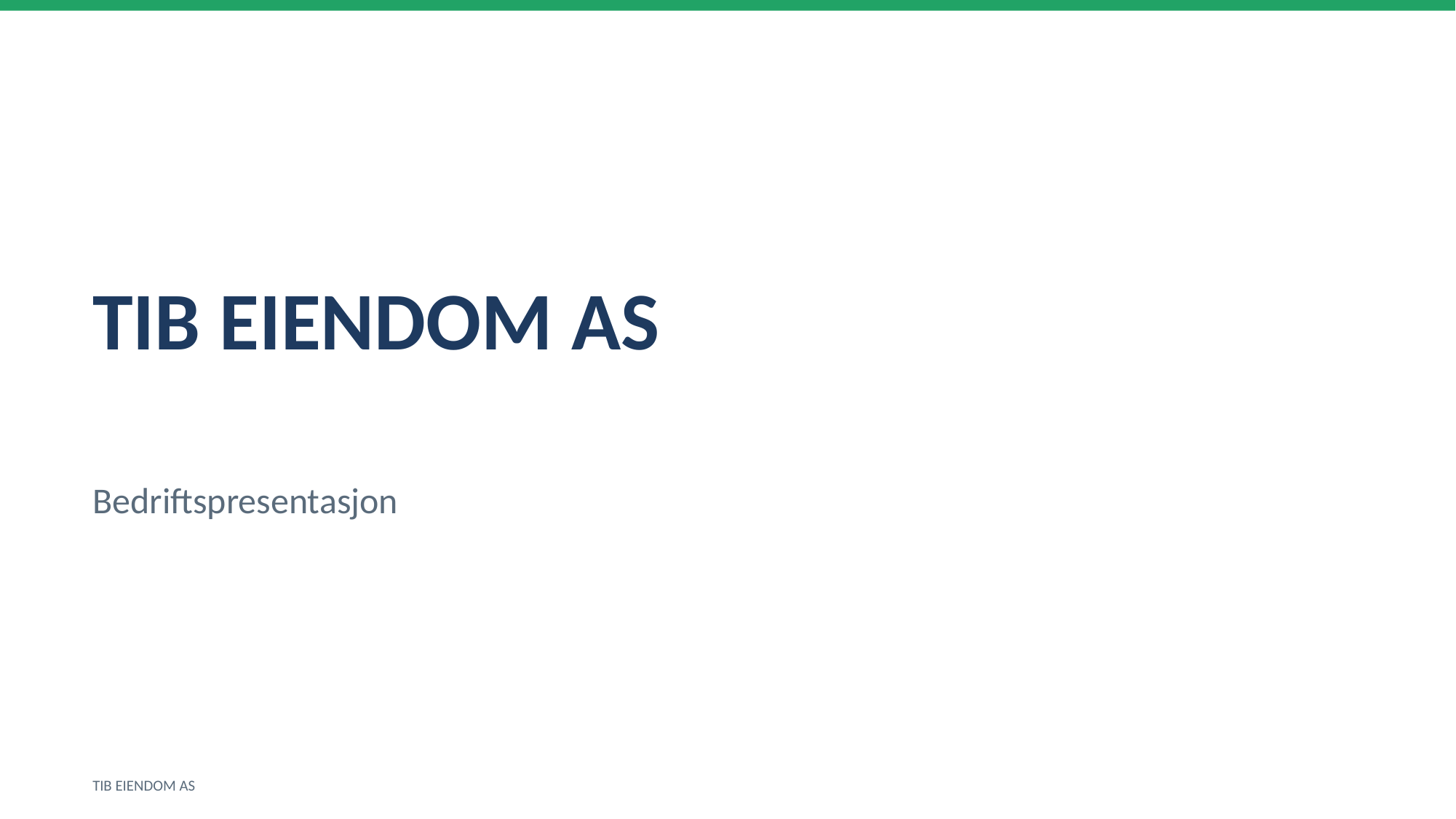

TIB EIENDOM AS
Bedriftspresentasjon
TIB EIENDOM AS